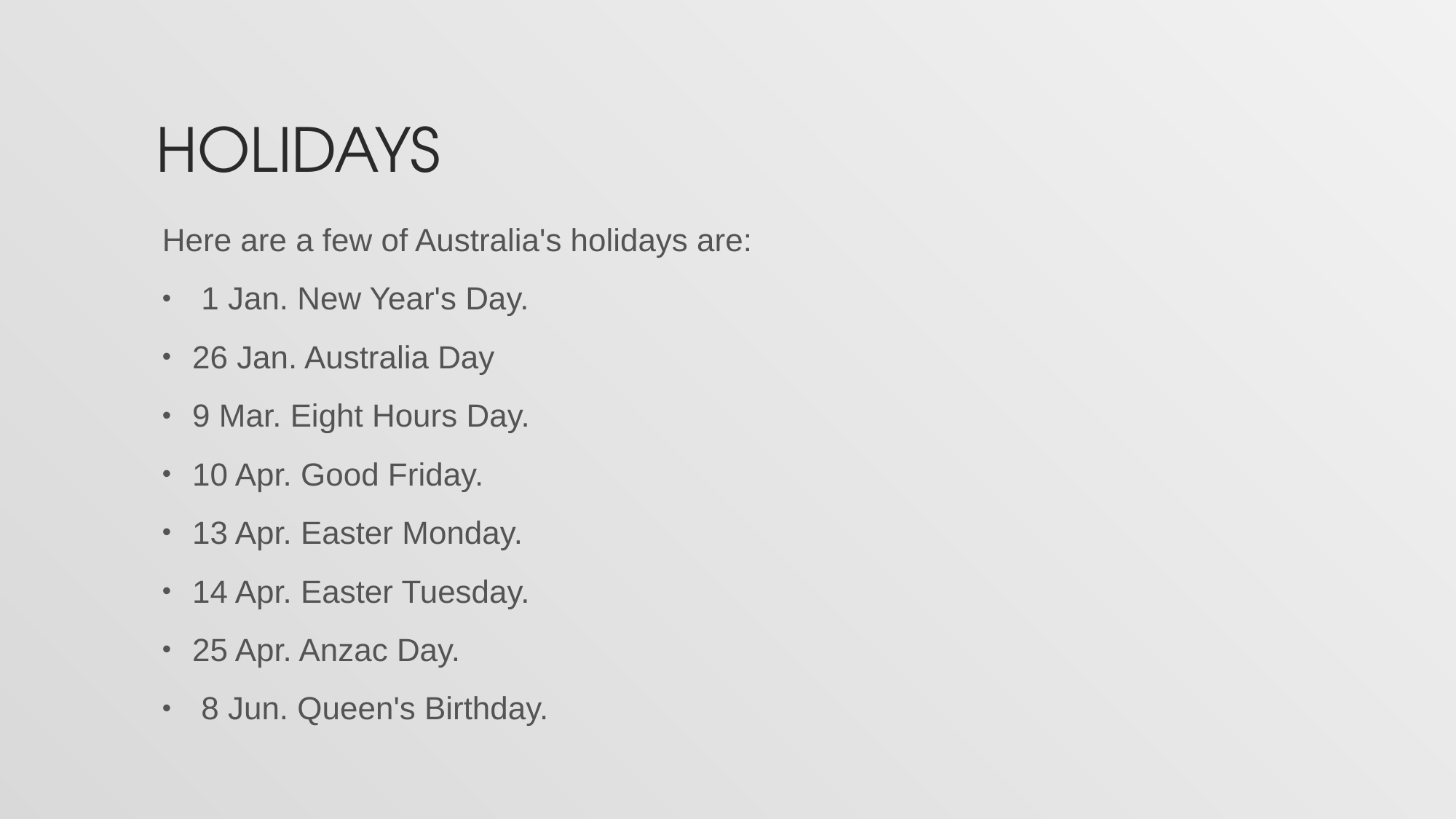

# Holidays
Here are a few of Australia's holidays are:
 1 Jan. New Year's Day.
26 Jan. Australia Day
9 Mar. Eight Hours Day.
10 Apr. Good Friday.
13 Apr. Easter Monday.
14 Apr. Easter Tuesday.
25 Apr. Anzac Day.
 8 Jun. Queen's Birthday.